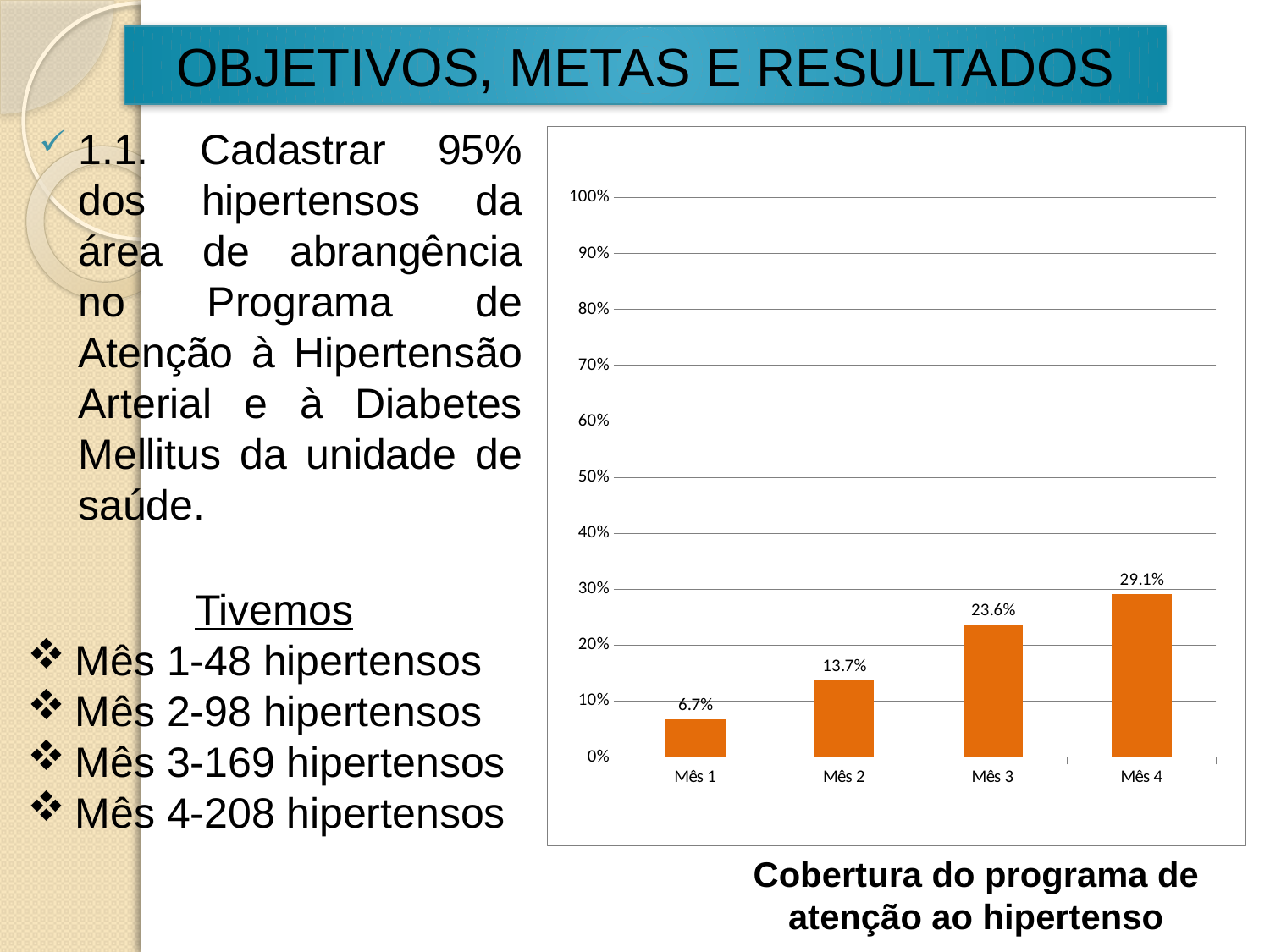

# OBJETIVOS, METAS E RESULTADOS
1.1. Cadastrar 95% dos hipertensos da área de abrangência no Programa de Atenção à Hipertensão Arterial e à Diabetes Mellitus da unidade de saúde.

### Chart

| Category | Cobertura do programa de atenção ao  hipertenso na unidade de saúde |
|---|---|
| Mês 1 | 0.06713286713286713 |
| Mês 2 | 0.13706293706293748 |
| Mês 3 | 0.23636363636363636 |
| Mês 4 | 0.2909090909090915 |
Tivemos
Mês 1-48 hipertensos
Mês 2-98 hipertensos
Mês 3-169 hipertensos
Mês 4-208 hipertensos
Cobertura do programa de atenção ao hipertenso